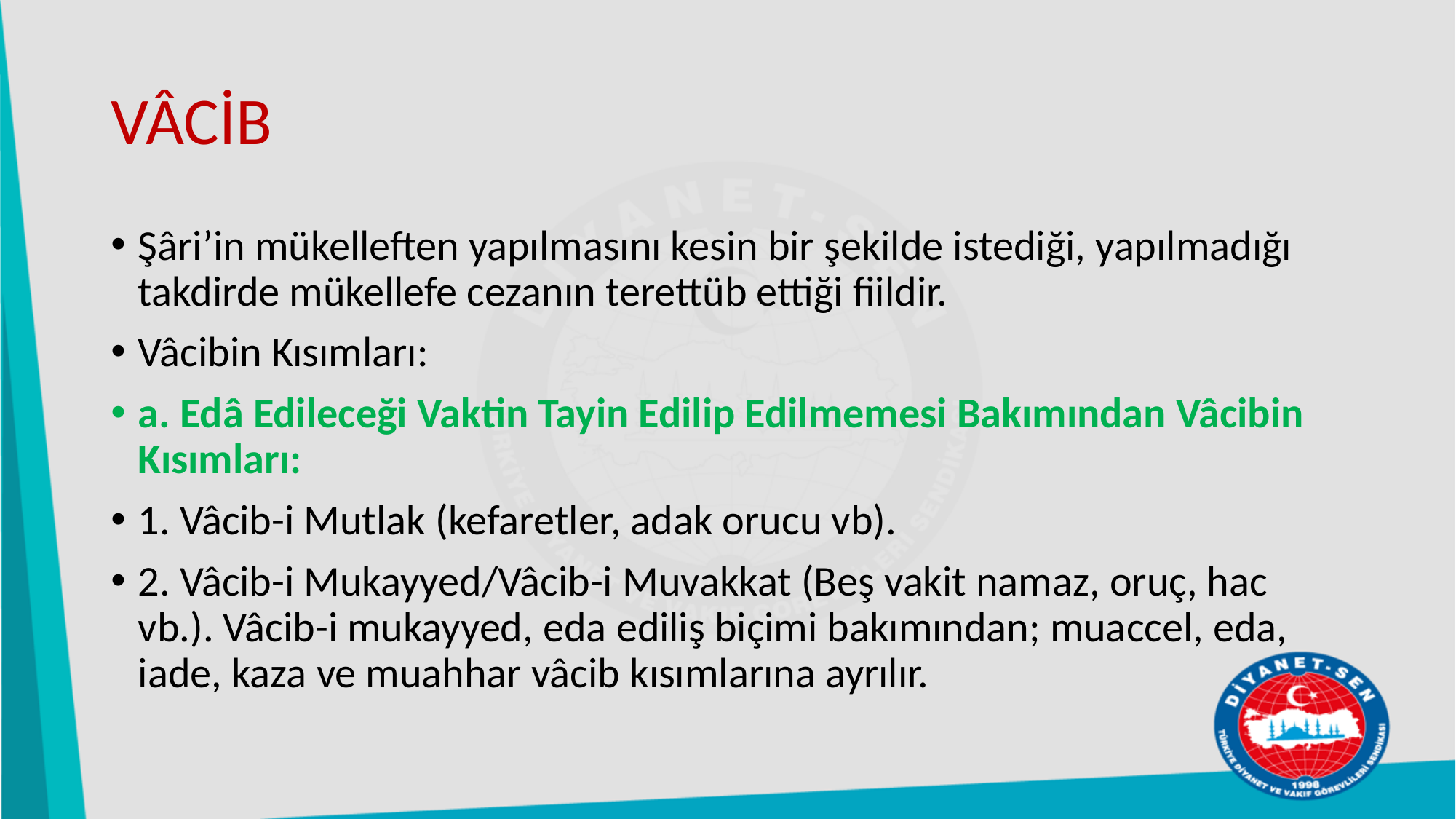

# VÂCİB
Şâri’in mükelleften yapılmasını kesin bir şekilde istediği, yapılmadığı takdirde mükellefe cezanın terettüb ettiği fiildir.
Vâcibin Kısımları:
a. Edâ Edileceği Vaktin Tayin Edilip Edilmemesi Bakımından Vâcibin Kısımları:
1. Vâcib-i Mutlak (kefaretler, adak orucu vb).
2. Vâcib-i Mukayyed/Vâcib-i Muvakkat (Beş vakit namaz, oruç, hac vb.). Vâcib-i mukayyed, eda ediliş biçimi bakımından; muaccel, eda, iade, kaza ve muahhar vâcib kısımlarına ayrılır.